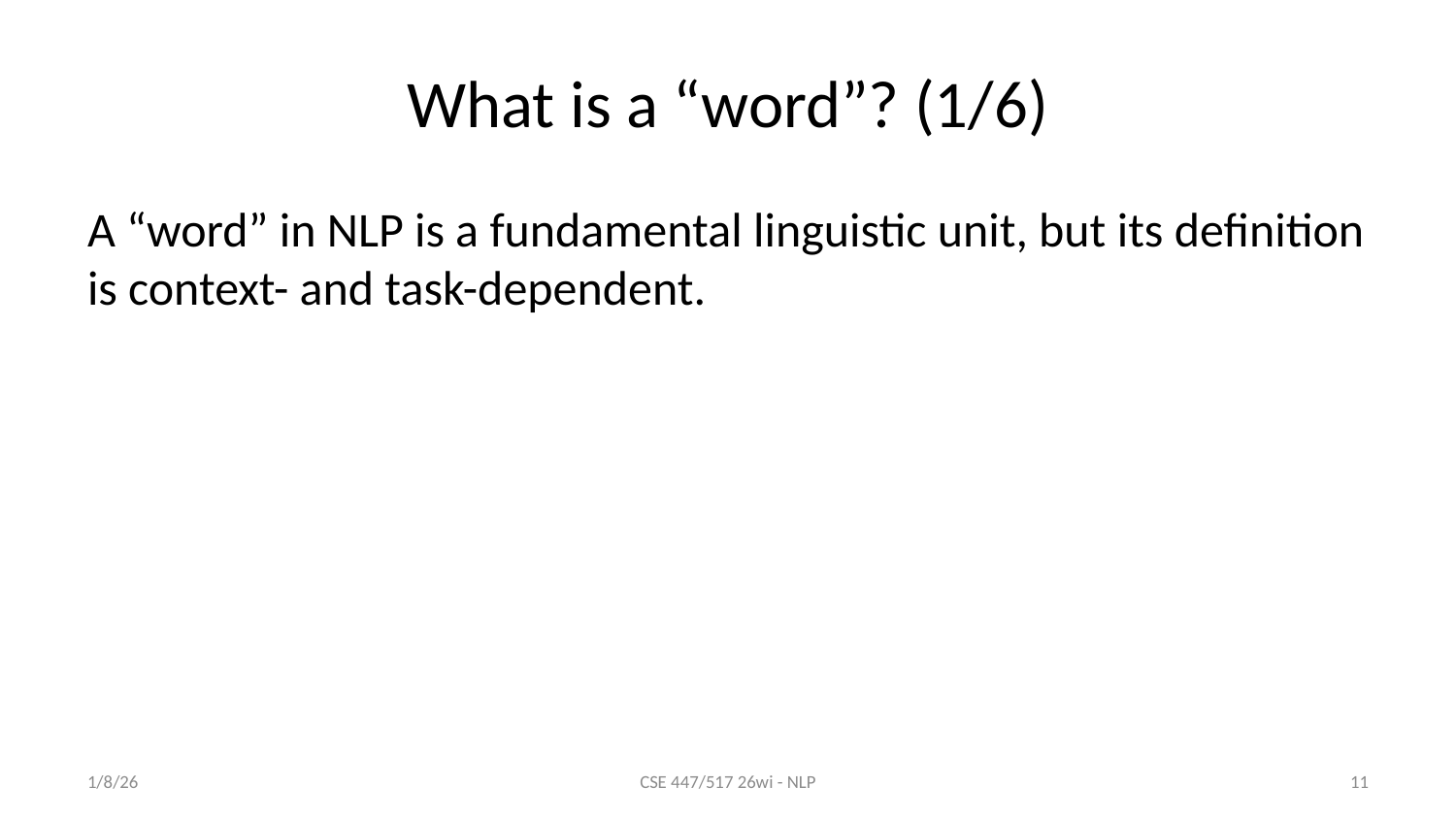

# What is a “word”? (1/6)
A “word” in NLP is a fundamental linguistic unit, but its definition is context- and task-dependent.
1/8/26
CSE 447/517 26wi - NLP
11